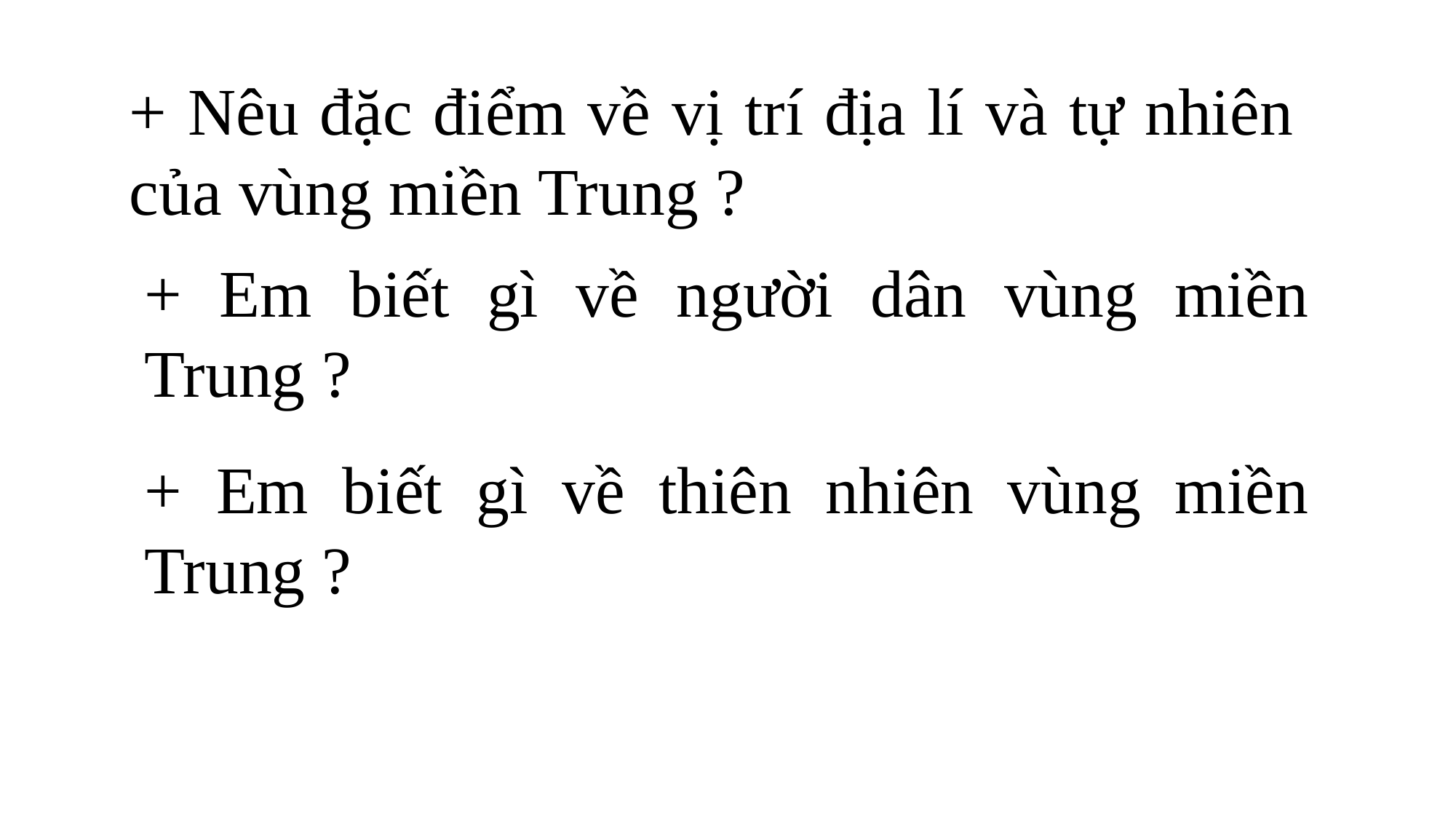

+ Nêu đặc điểm về vị trí địa lí và tự nhiên của vùng miền Trung ?
+ Em biết gì về người dân vùng miền Trung ?
+ Em biết gì về thiên nhiên vùng miền Trung ?